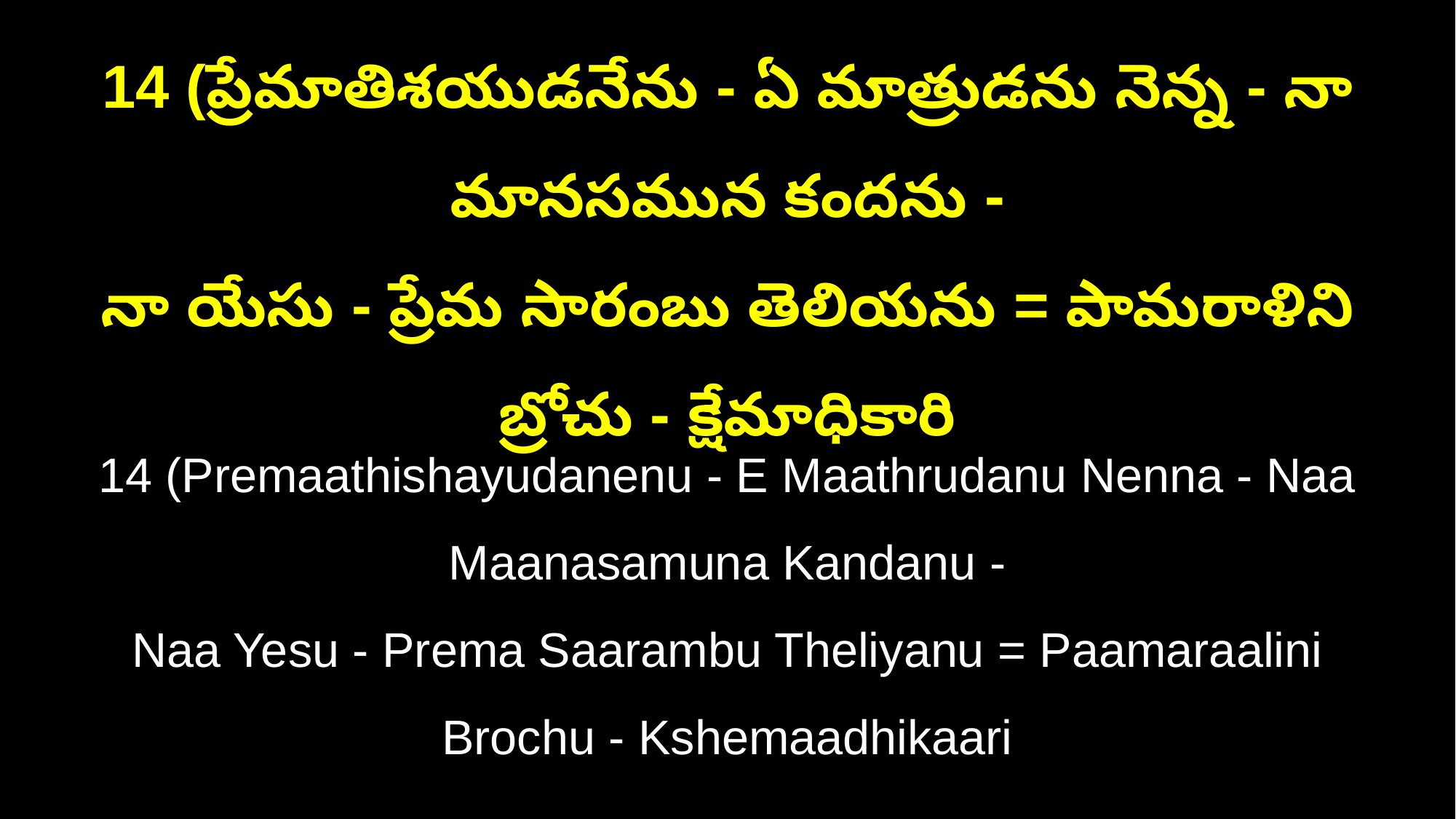

14 (ప్రేమాతిశయుడనేను - ఏ మాత్రుడను నెన్న - నా మానసమున కందను -
నా యేసు - ప్రేమ సారంబు తెలియను = పామరాళిని బ్రోచు - క్షేమాధికారి
14 (Premaathishayudanenu - E Maathrudanu Nenna - Naa Maanasamuna Kandanu -
Naa Yesu - Prema Saarambu Theliyanu = Paamaraalini Brochu - Kshemaadhikaari